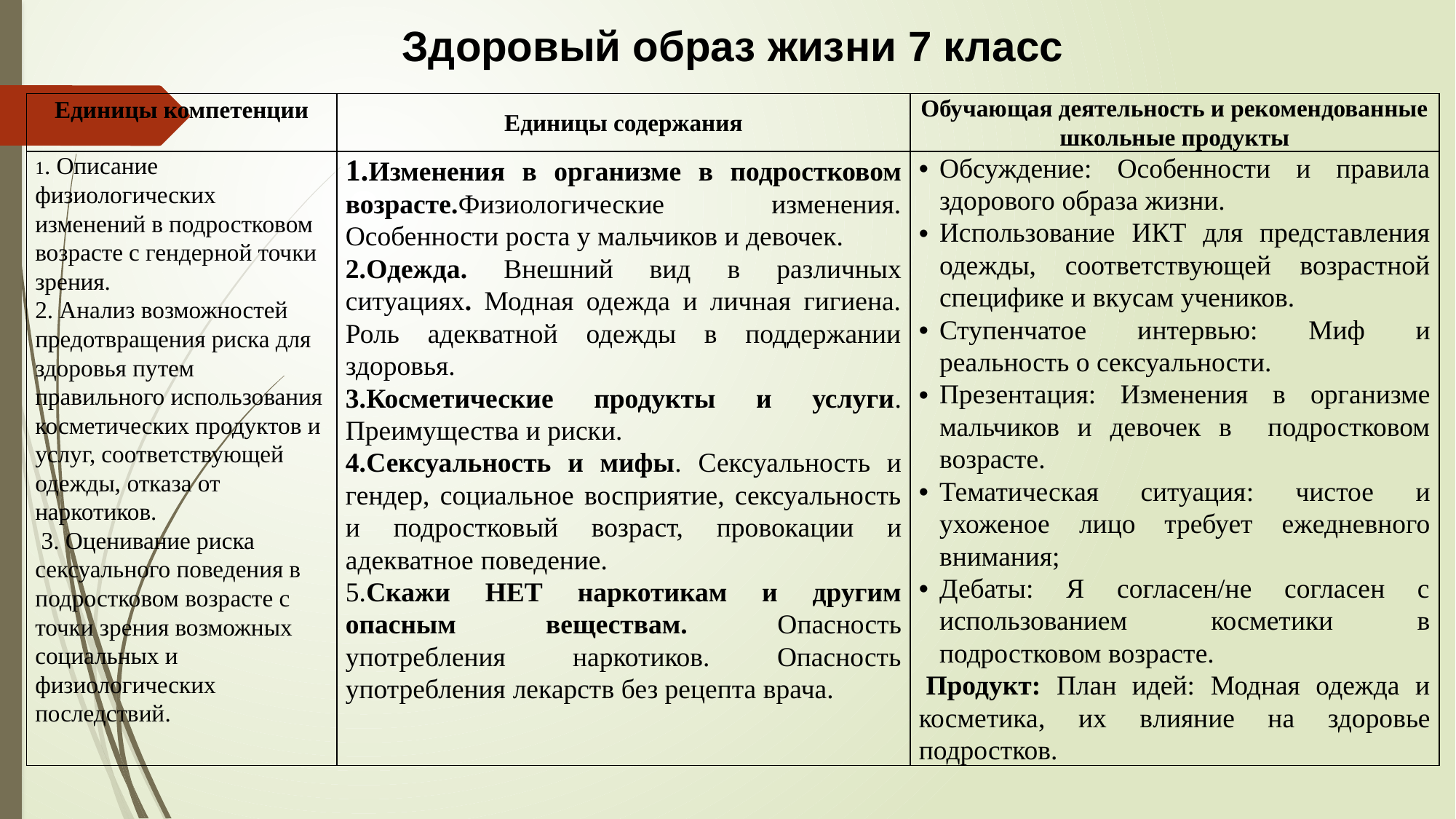

Здоровый образ жизни 7 класс
| Единицы компетенции | Единицы содержания | Обучающая деятельность и рекомендованные школьные продукты |
| --- | --- | --- |
| 1. Описание физиологических изменений в подростковом возрасте с гендерной точки зрения. 2. Анализ возможностей предотвращения риска для здоровья путем правильного использования косметических продуктов и услуг, соответствующей одежды, отказа от наркотиков.  3. Оценивание риска сексуального поведения в подростковом возрасте с точки зрения возможных социальных и физиологических последствий. | 1.Изменения в организме в подростковом возрасте.Физиологические изменения. Особенности роста у мальчиков и девочек. 2.Одежда. Внешний вид в различных ситуациях. Модная одежда и личная гигиена. Роль адекватной одежды в поддержании здоровья. 3.Косметические продукты и услуги. Преимущества и риски. 4.Сексуальность и мифы. Сексуальность и гендер, социальное восприятие, сексуальность и подростковый возраст, провокации и адекватное поведение. 5.Скажи НЕТ наркотикам и другим опасным веществам. Опасность употребления наркотиков. Опасность употребления лекарств без рецепта врача. | Обсуждение: Особенности и правила здорового образа жизни. Использование ИКТ для представления одежды, соответствующей возрастной специфике и вкусам учеников. Ступенчатое интервью: Миф и реальность о сексуальности. Презентация: Изменения в организме мальчиков и девочек в подростковом возрасте. Тематическая ситуация: чистое и ухоженое лицо требует ежедневного внимания; Дебаты: Я согласен/не согласен с использованием косметики в подростковом возрасте.  Продукт: План идей: Модная одежда и косметика, их влияние на здоровье подростков. |